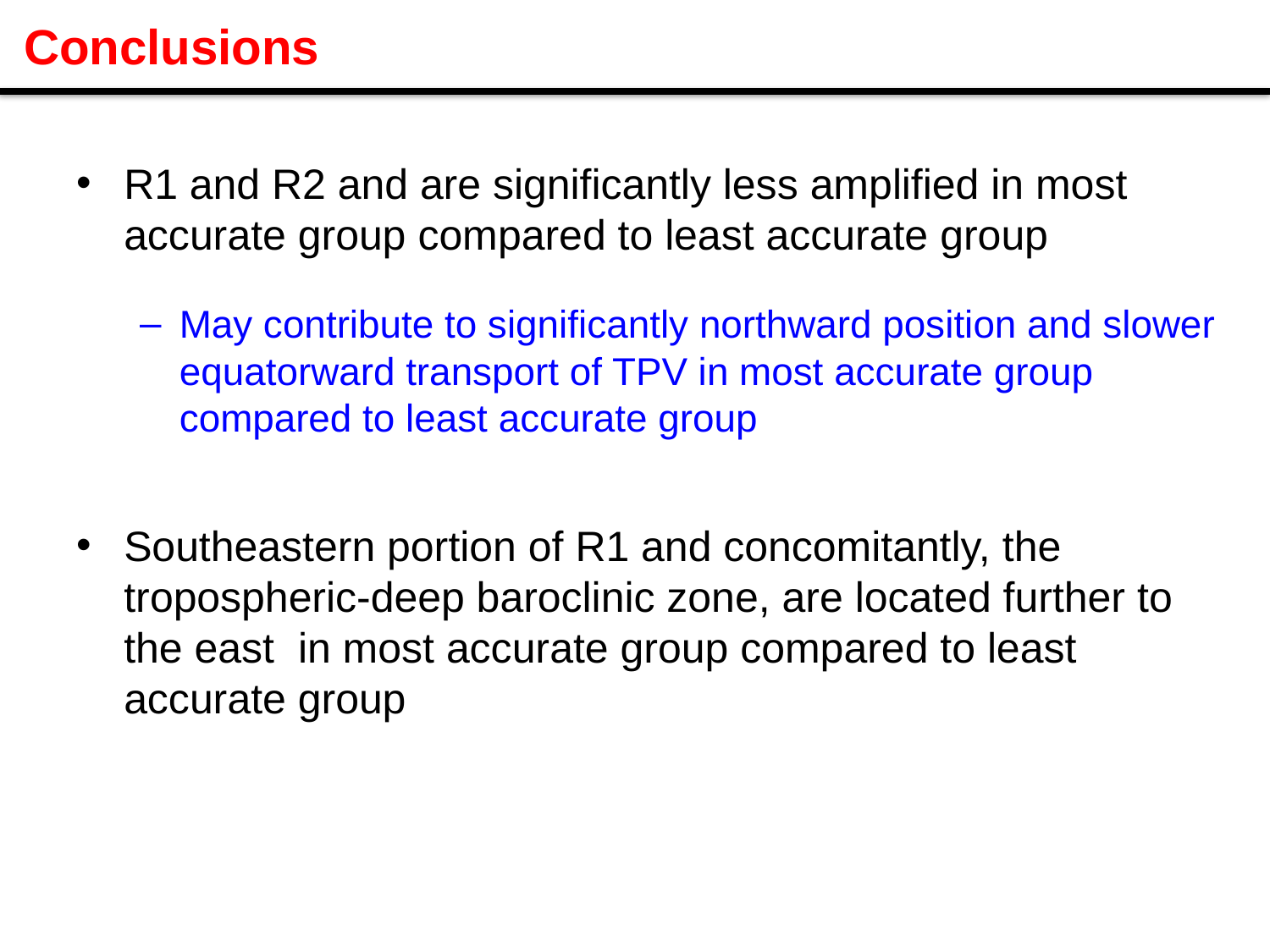

# Conclusions
R1 and R2 and are significantly less amplified in most accurate group compared to least accurate group

May contribute to significantly northward position and slower equatorward transport of TPV in most accurate group compared to least accurate group

Southeastern portion of R1 and concomitantly, the tropospheric-deep baroclinic zone, are located further to the east  in most accurate group compared to least accurate group